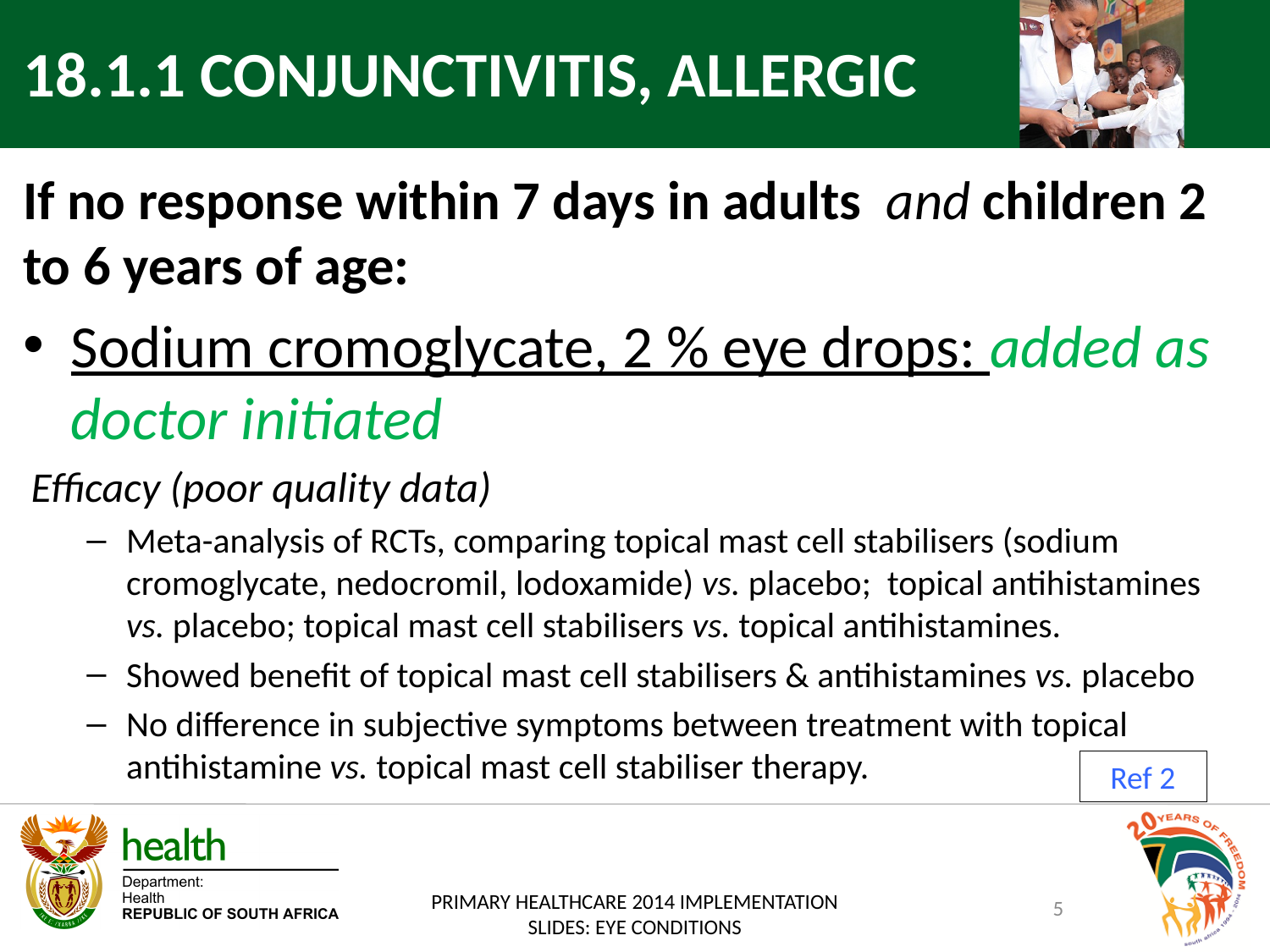

18.1.1 CONJUNCTIVITIS, ALLERGIC
If no response within 7 days in adults  and children 2 to 6 years of age:
Sodium cromoglycate, 2 % eye drops: added as doctor initiated
Efficacy (poor quality data)
Meta-analysis of RCTs, comparing topical mast cell stabilisers (sodium cromoglycate, nedocromil, lodoxamide) vs. placebo;  topical antihistamines vs. placebo; topical mast cell stabilisers vs. topical antihistamines.
Showed benefit of topical mast cell stabilisers & antihistamines vs. placebo
No difference in subjective symptoms between treatment with topical antihistamine vs. topical mast cell stabiliser therapy.
Ref 2
5